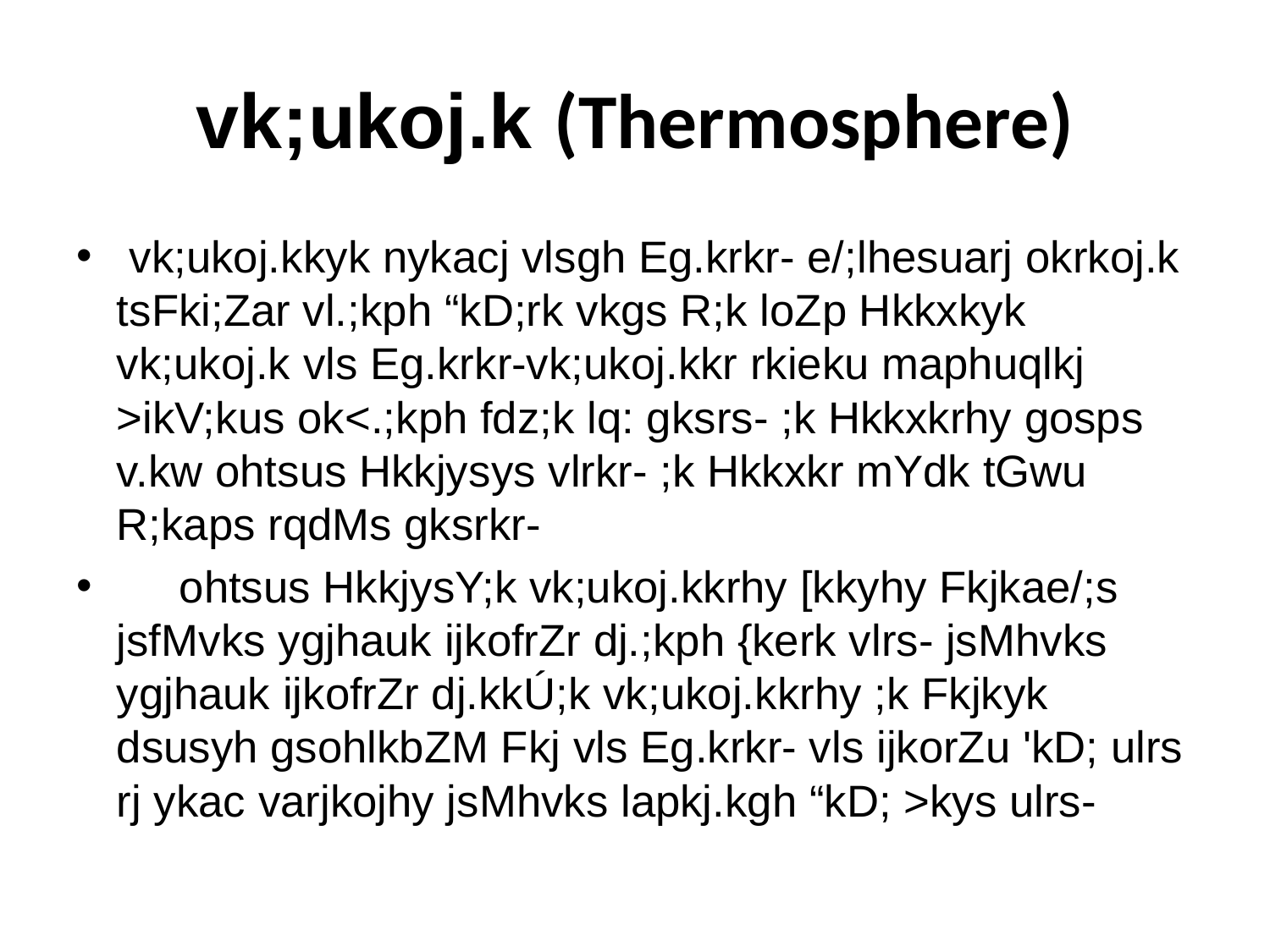

# vk;ukoj.k (Thermosphere)
 vk;ukoj.kkyk nykacj vlsgh Eg.krkr- e/;lhesuarj okrkoj.k tsFki;Zar vl.;kph “kD;rk vkgs R;k loZp Hkkxkyk vk;ukoj.k vls Eg.krkr-vk;ukoj.kkr rkieku maphuqlkj >ikV;kus ok<.;kph fdz;k lq: gksrs- ;k Hkkxkrhy gosps v.kw ohtsus Hkkjysys vlrkr- ;k Hkkxkr mYdk tGwu R;kaps rqdMs gksrkr-
     ohtsus HkkjysY;k vk;ukoj.kkrhy [kkyhy Fkjkae/;s jsfMvks ygjhauk ijkofrZr dj.;kph {kerk vlrs- jsMhvks ygjhauk ijkofrZr dj.kkÚ;k vk;ukoj.kkrhy ;k Fkjkyk dsusyh gsohlkbZM Fkj vls Eg.krkr- vls ijkorZu 'kD; ulrs rj ykac varjkojhy jsMhvks lapkj.kgh “kD; >kys ulrs-